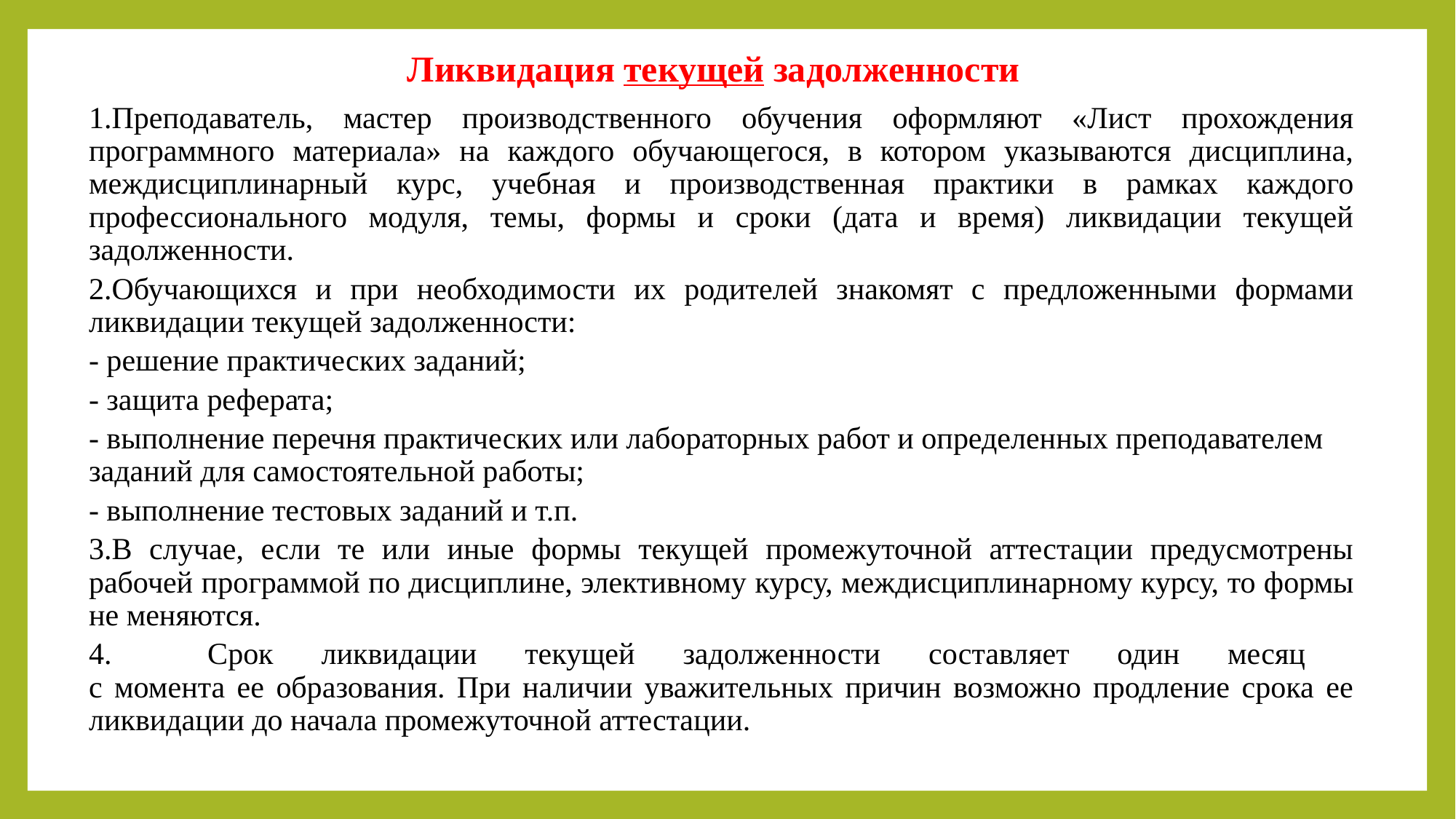

# Ликвидация текущей задолженности
1.Преподаватель, мастер производственного обучения оформляют «Лист прохождения программного материала» на каждого обучающегося, в котором указываются дисциплина, междисциплинарный курс, учебная и производственная практики в рамках каждого профессионального модуля, темы, формы и сроки (дата и время) ликвидации текущей задолженности.
2.Обучающихся и при необходимости их родителей знакомят с предложенными формами ликвидации текущей задолженности:
- решение практических заданий;
- защита реферата;
- выполнение перечня практических или лабораторных работ и определенных преподавателем заданий для самостоятельной работы;
- выполнение тестовых заданий и т.п.
3.В случае, если те или иные формы текущей промежуточной аттестации предусмотрены рабочей программой по дисциплине, элективному курсу, междисциплинарному курсу, то формы не меняются.
4.  Срок ликвидации текущей задолженности составляет один месяц
с момента ее образования. При наличии уважительных причин возможно продление срока ее ликвидации до начала промежуточной аттестации.